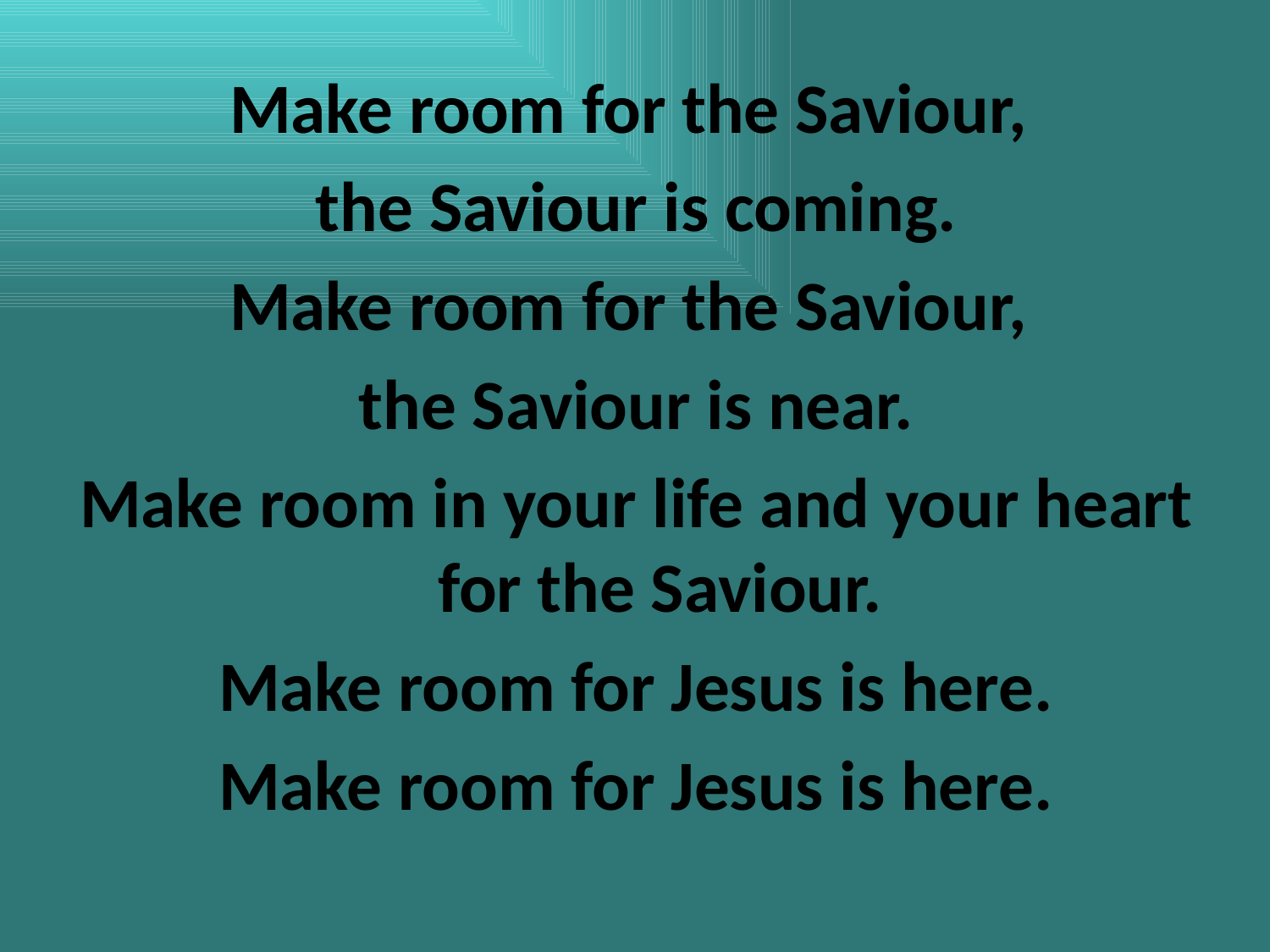

Make room for the Saviour,
the Saviour is coming.
Make room for the Saviour,
the Saviour is near.
Make room in your life and your heart for the Saviour.
Make room for Jesus is here.
Make room for Jesus is here.
#